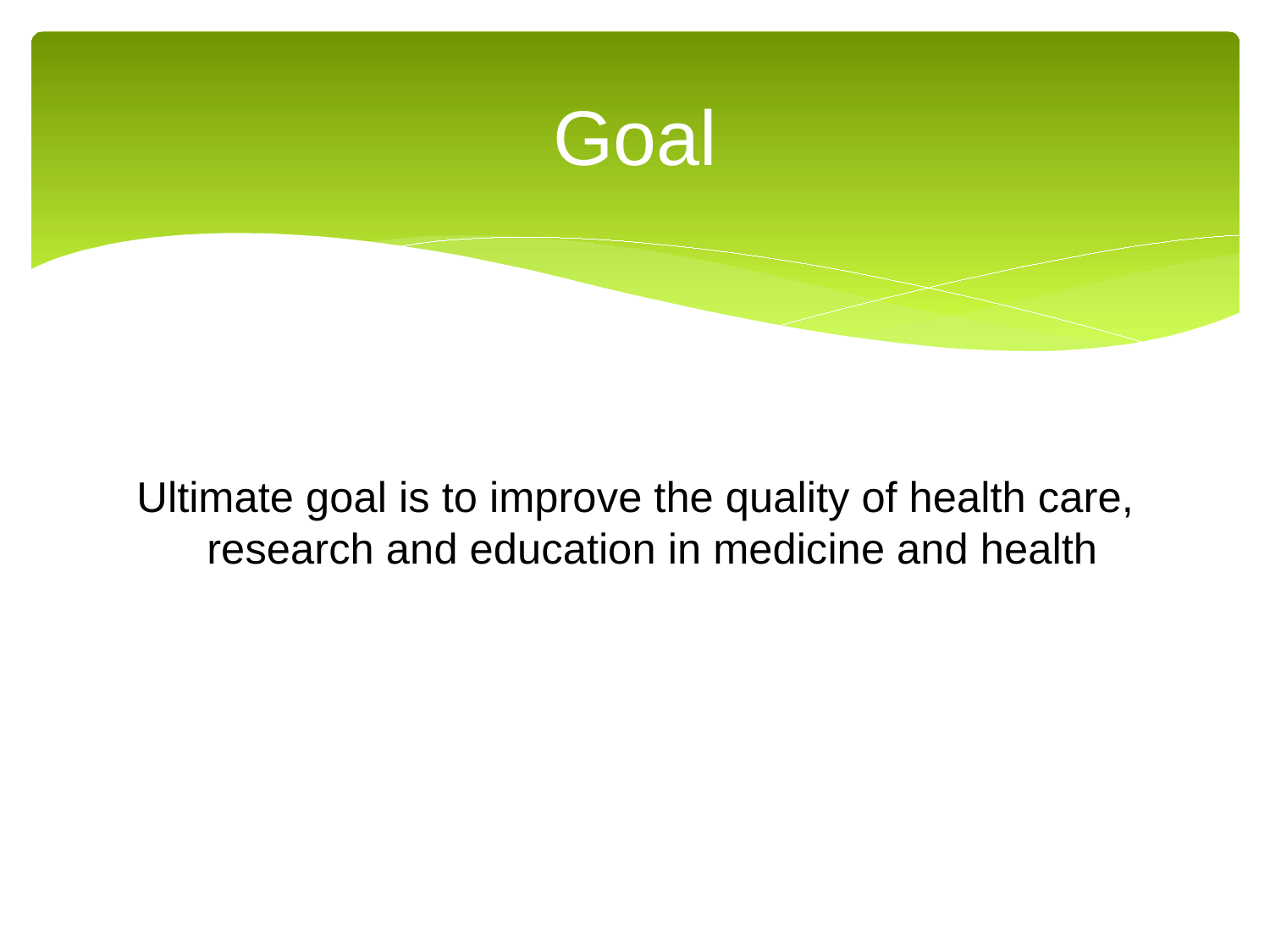

# Goal

Ultimate goal is to improve the quality of health care, research and education in medicine and health